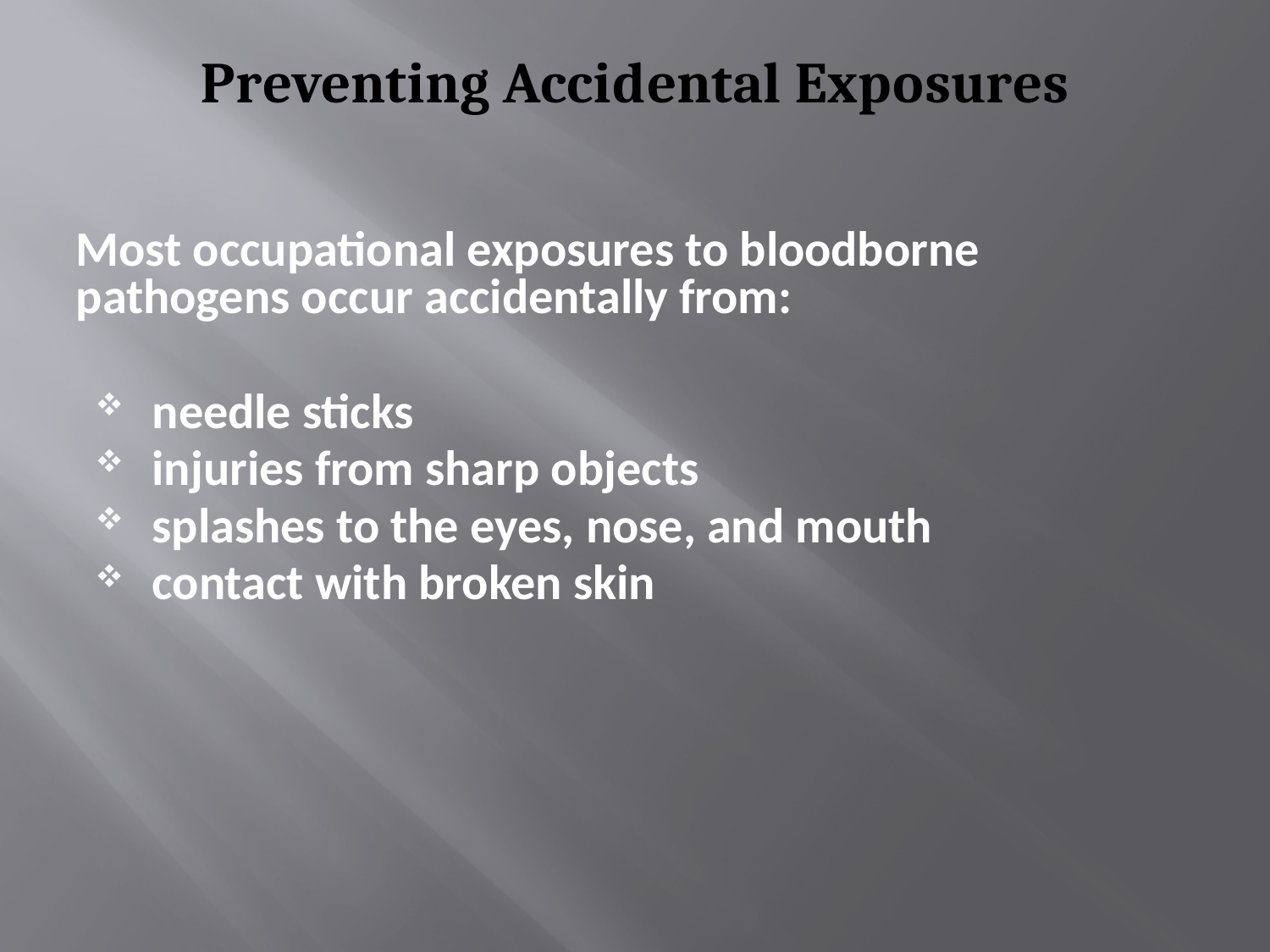

# Preventing Accidental Exposures
Most occupational exposures to bloodborne pathogens occur accidentally from:

needle sticks
injuries from sharp objects
splashes to the eyes, nose, and mouth
contact with broken skin